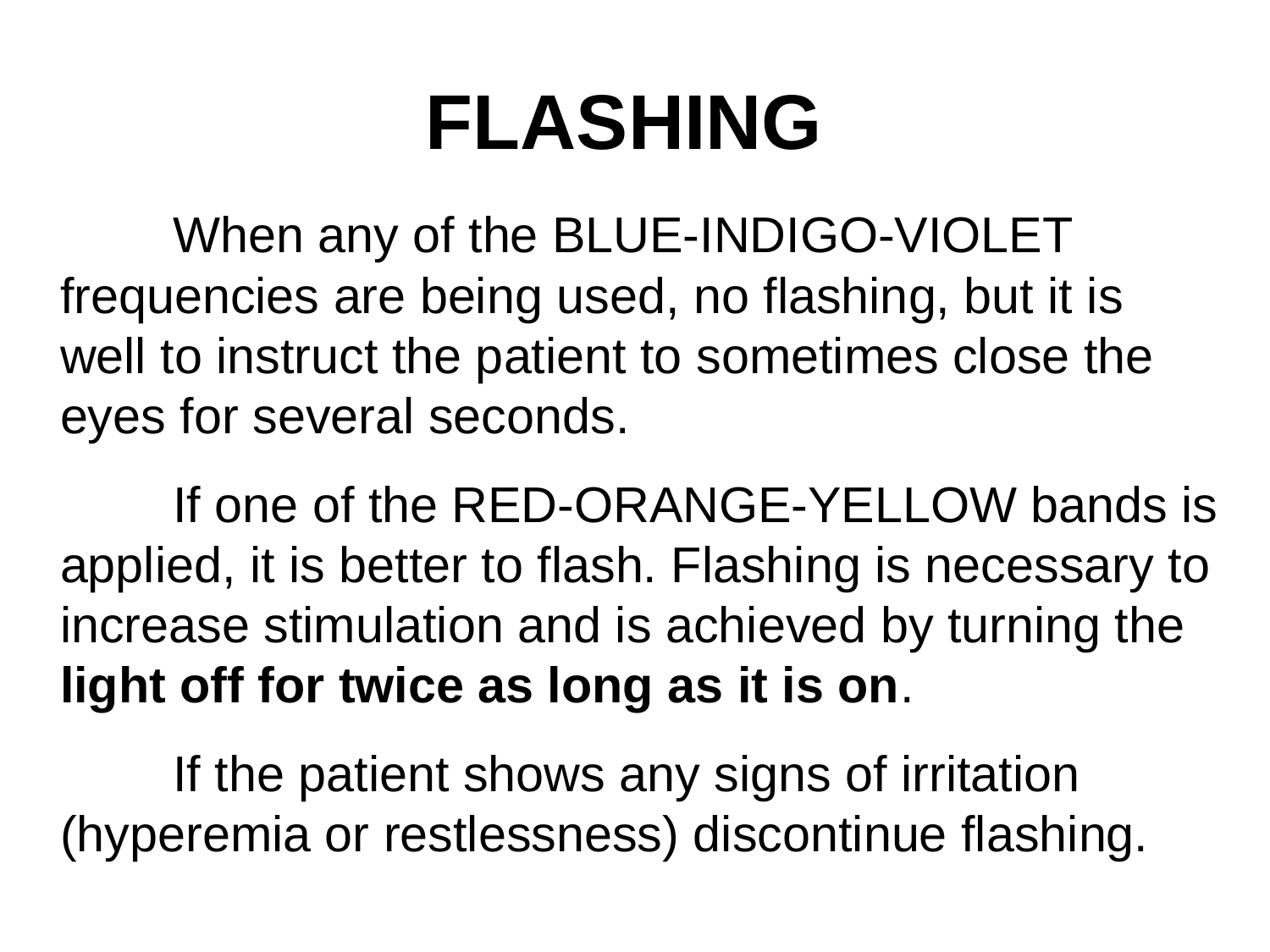

# FLASHING
	When any of the BLUE-INDIGO-VIOLET frequencies are being used, no flashing, but it is well to instruct the patient to sometimes close the eyes for several seconds.
	If one of the RED-ORANGE-YELLOW bands is applied, it is better to flash. Flashing is necessary to increase stimulation and is achieved by turning the light off for twice as long as it is on.
	If the patient shows any signs of irritation (hyperemia or restlessness) discontinue flashing.